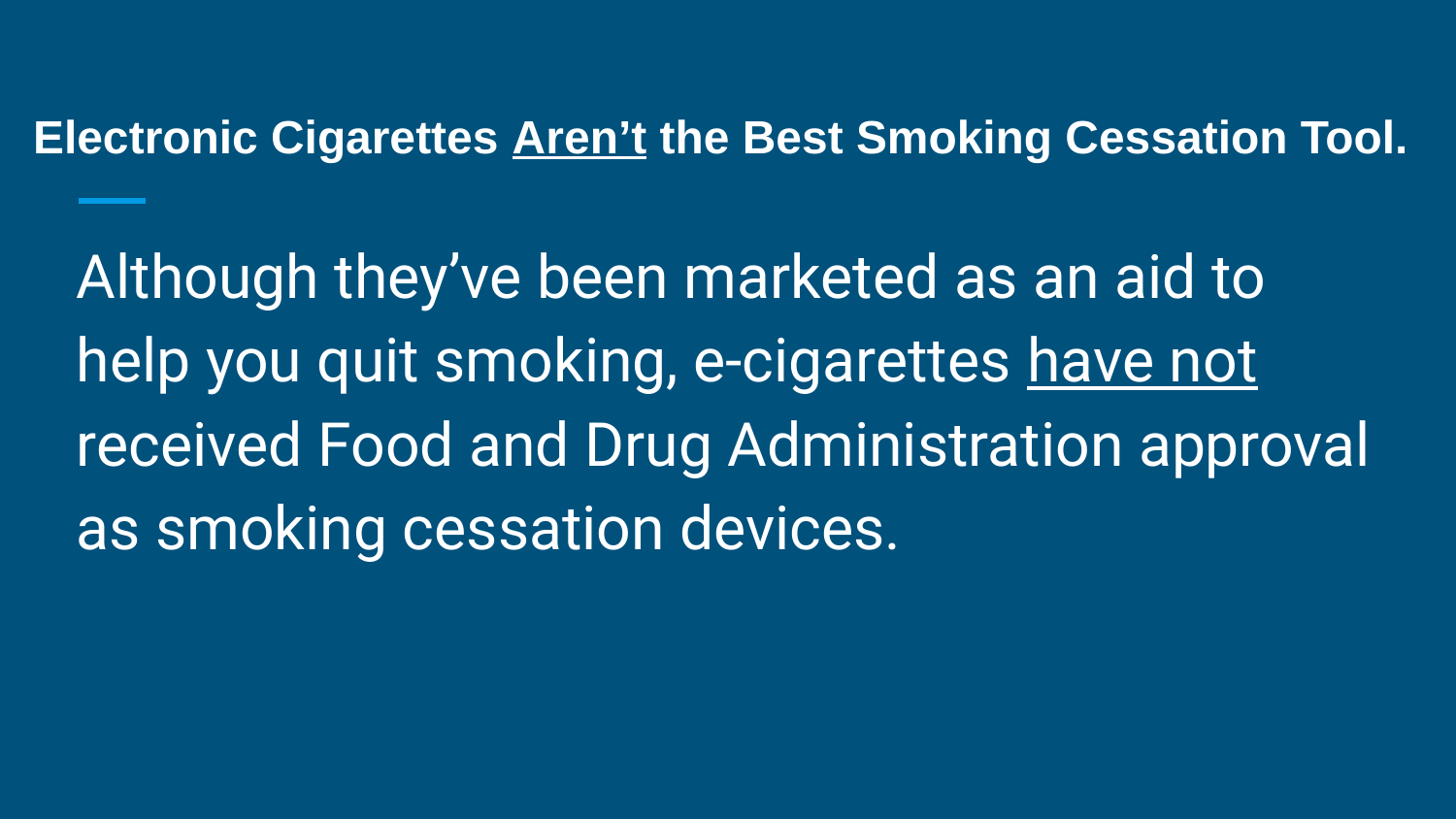

# Electronic Cigarettes Aren’t the Best Smoking Cessation Tool.
Although they’ve been marketed as an aid to help you quit smoking, e-cigarettes have not received Food and Drug Administration approval as smoking cessation devices.